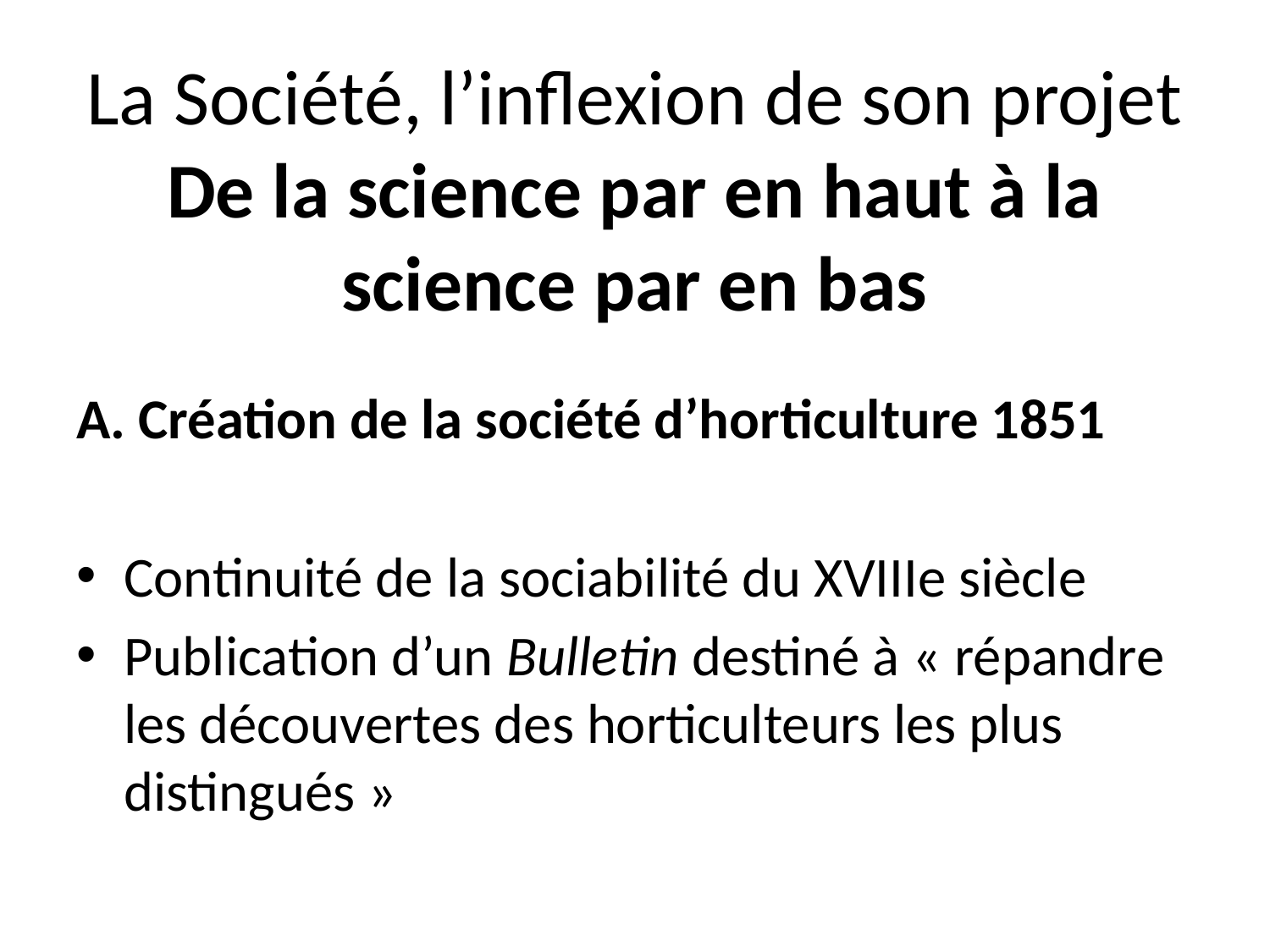

# La Société, l’inflexion de son projet De la science par en haut à la science par en bas
A. Création de la société d’horticulture 1851

Continuité de la sociabilité du XVIIIe siècle
Publication d’un Bulletin destiné à « répandre les découvertes des horticulteurs les plus distingués »